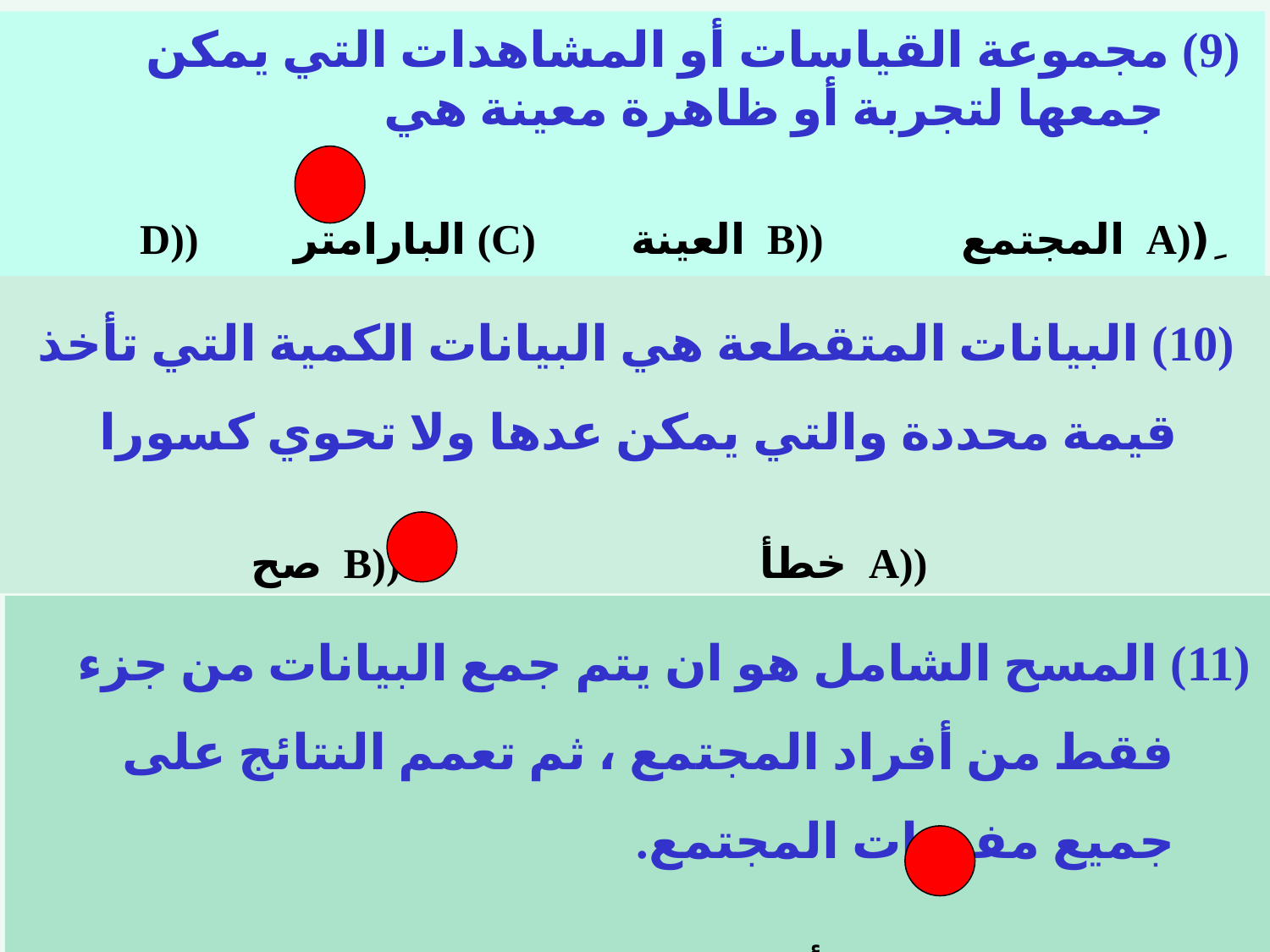

(9) مجموعة القياسات أو المشاهدات التي يمكن جمعها لتجربة أو ظاهرة معينة هي
    (ِ(A  المجتمع             ((B  العينة         (C) البارامتر         ((D البيانات

(10) البيانات المتقطعة هي البيانات الكمية التي تأخذ قيمة محددة والتي يمكن عدها ولا تحوي كسورا
                             ((A  خطأ                                  ((B  صح

 (11) المسح الشامل هو ان يتم جمع البيانات من جزء فقط من أفراد المجتمع ، ثم تعمم النتائج على جميع مفردات المجتمع.
                           ((A  خطأ                                  ((B  صح